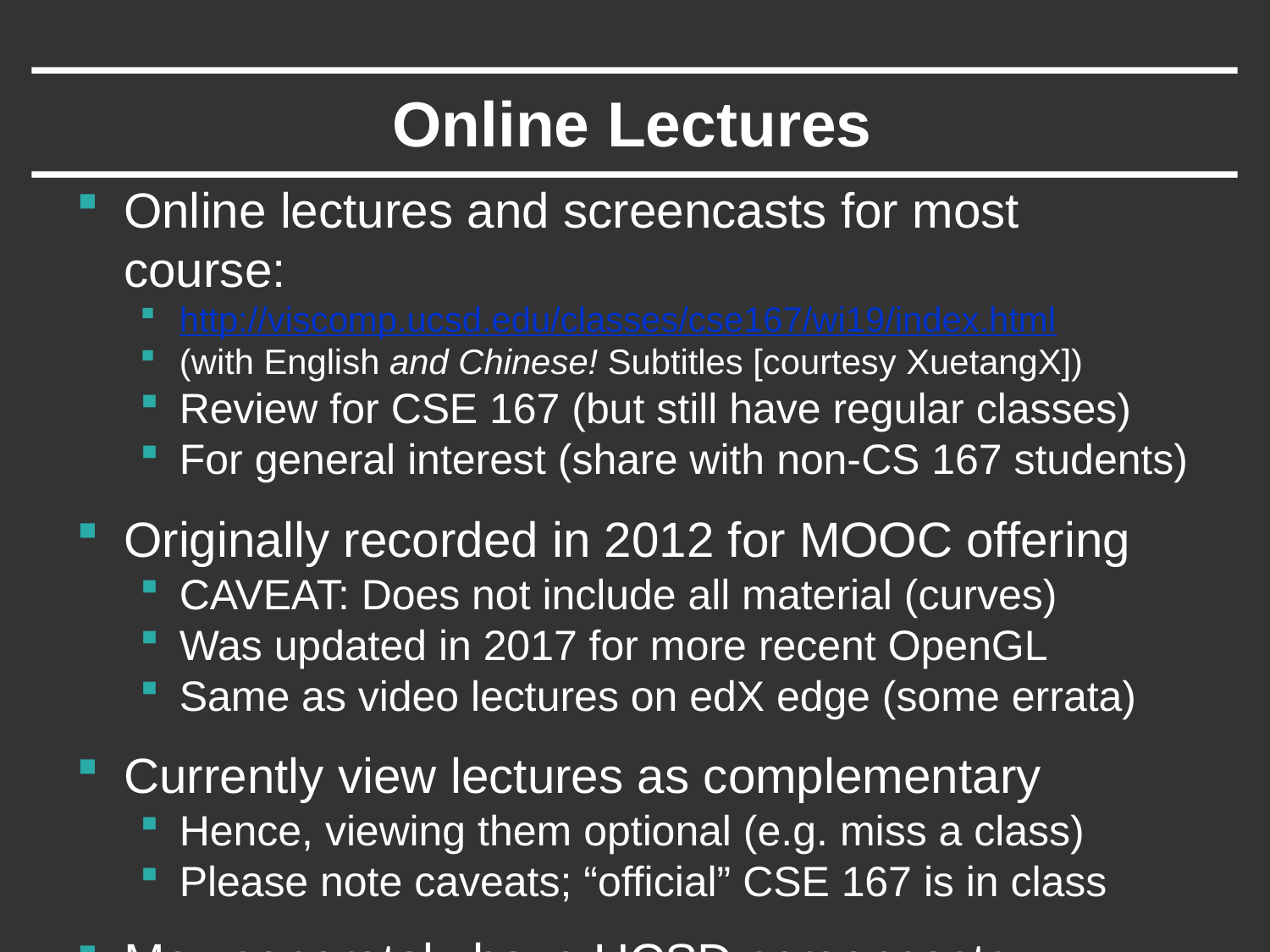

# Online Lectures
Online lectures and screencasts for most course:
http://viscomp.ucsd.edu/classes/cse167/wi19/index.html
(with English and Chinese! Subtitles [courtesy XuetangX])
Review for CSE 167 (but still have regular classes)
For general interest (share with non-CS 167 students)
Originally recorded in 2012 for MOOC offering
CAVEAT: Does not include all material (curves)
Was updated in 2017 for more recent OpenGL
Same as video lectures on edX edge (some errata)
Currently view lectures as complementary
Hence, viewing them optional (e.g. miss a class)
Please note caveats; “official” CSE 167 is in class
May separately have UCSD screencasts